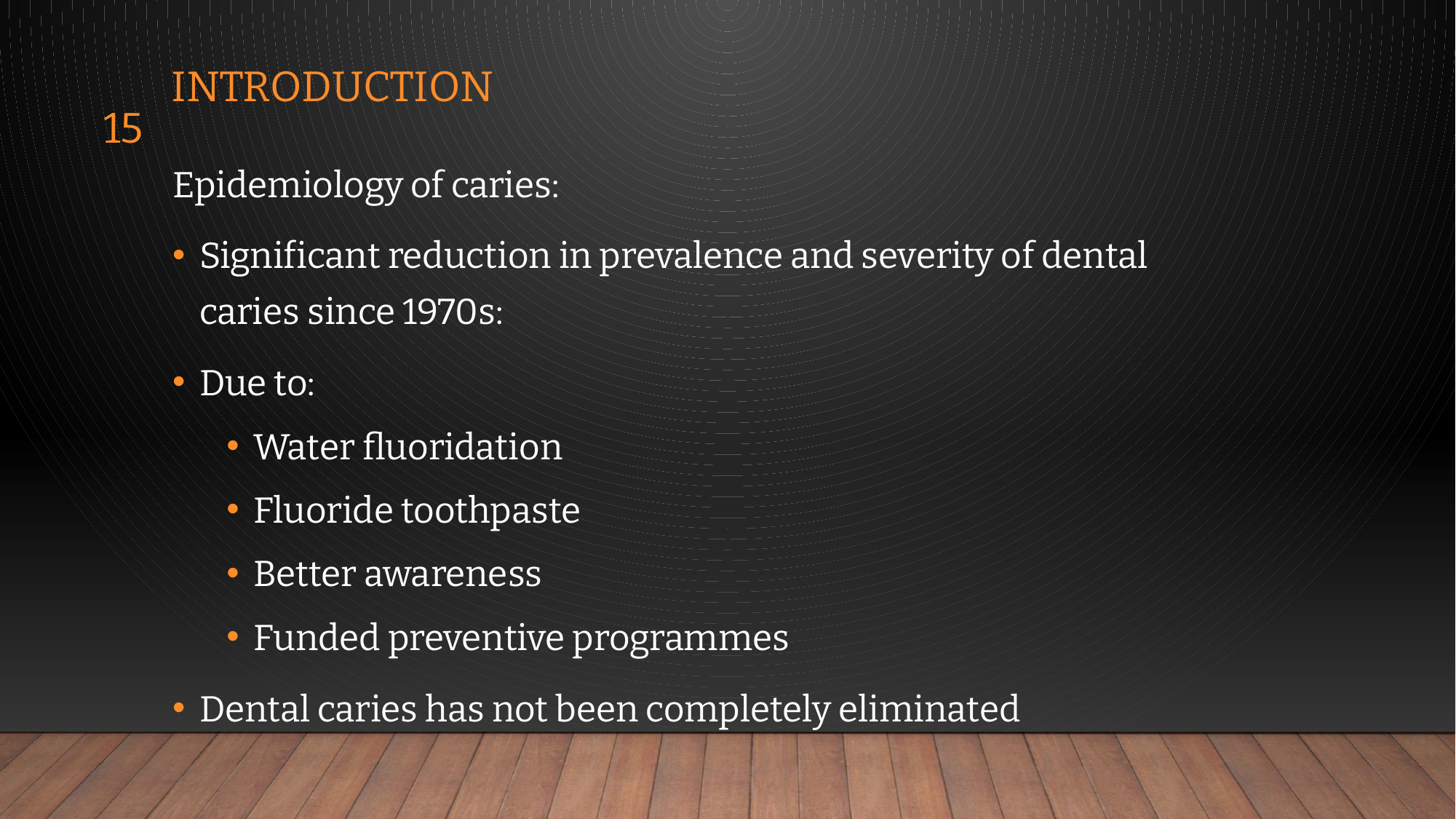

# INTRODUCTION
15
Epidemiology of caries:
Significant reduction in prevalence and severity of dental caries since 1970s:
Due to:
Water fluoridation
Fluoride toothpaste
Better awareness
Funded preventive programmes
Dental caries has not been completely eliminated